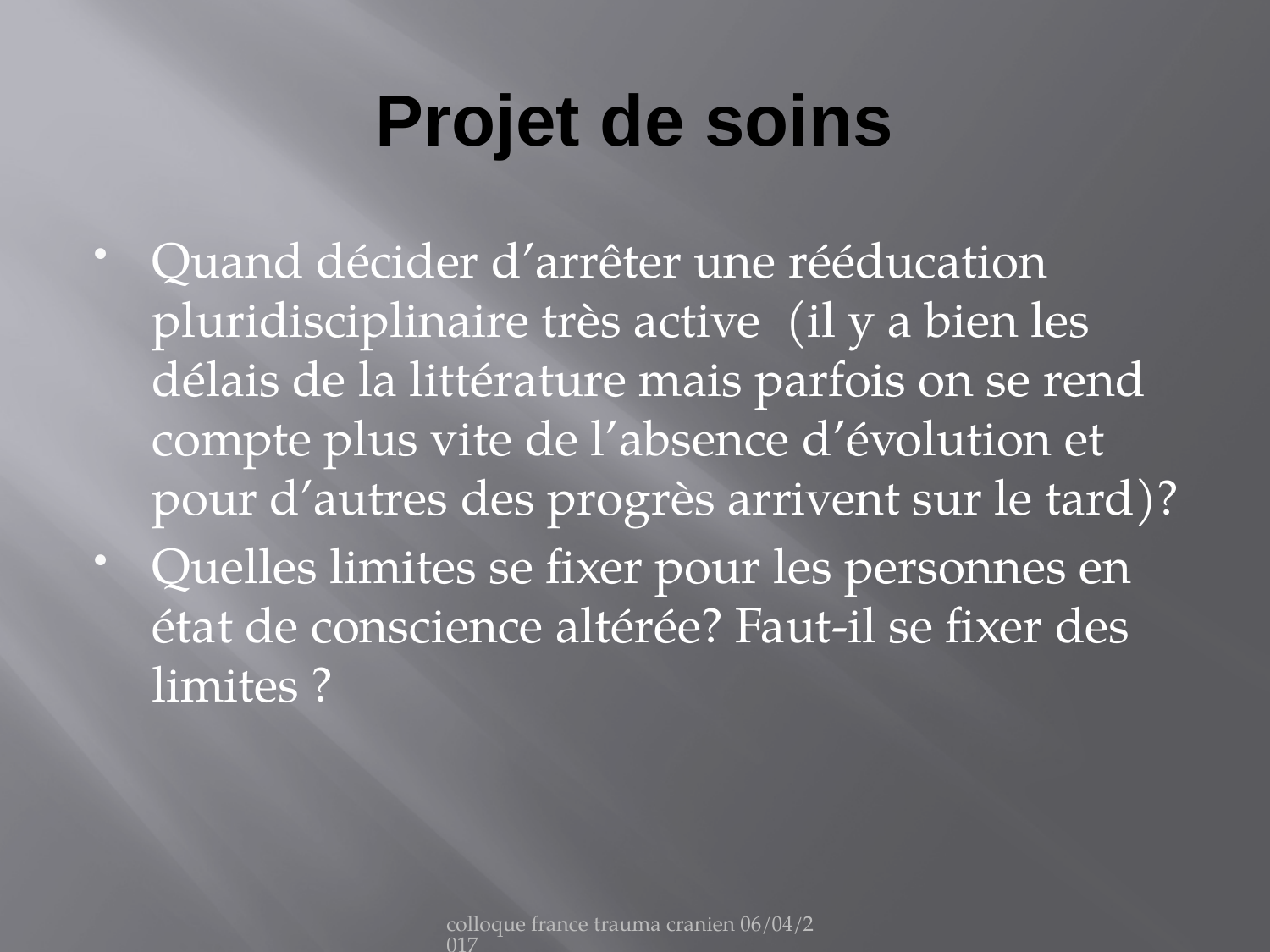

# Projet de soins
Quand décider d’arrêter une rééducation pluridisciplinaire très active  (il y a bien les délais de la littérature mais parfois on se rend compte plus vite de l’absence d’évolution et pour d’autres des progrès arrivent sur le tard)?
Quelles limites se fixer pour les personnes en état de conscience altérée? Faut-il se fixer des limites ?

colloque france trauma cranien 06/04/2017